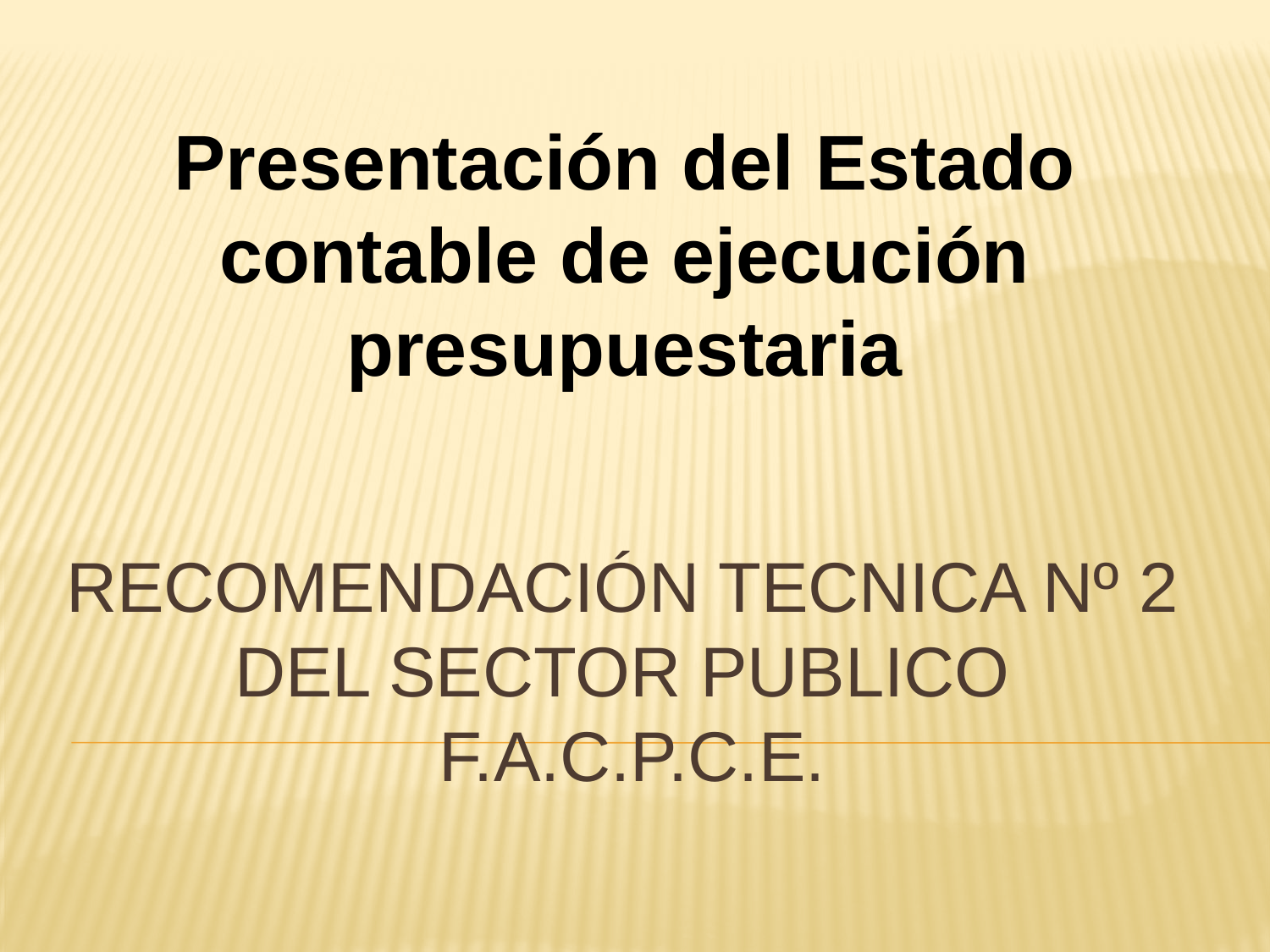

Presentación del Estado contable de ejecución presupuestaria
# RECOMENDACIÓN TECNICA Nº 2 DEL SECTOR PUBLICO F.A.C.P.C.E.